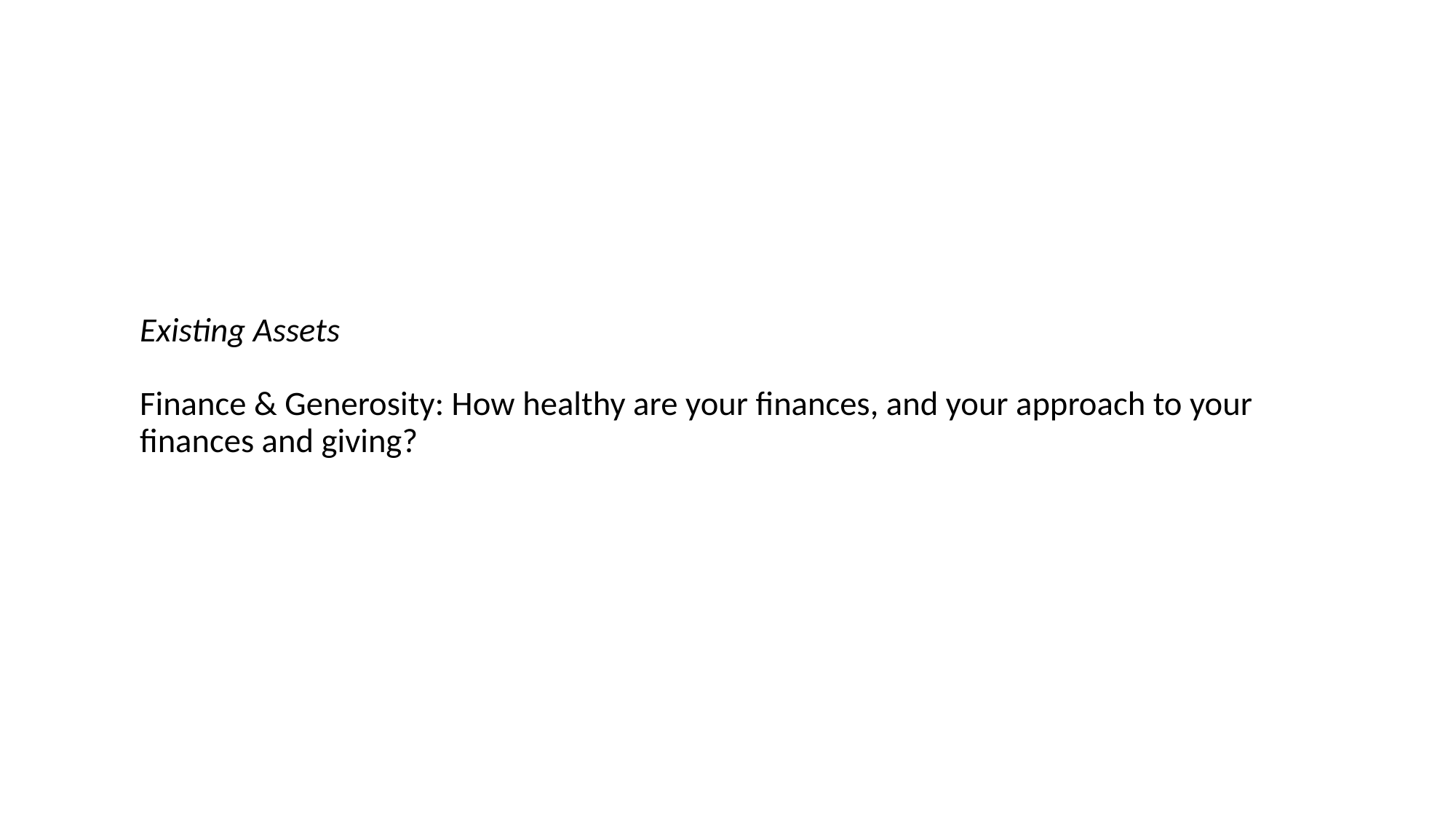

# Existing Assets Finance & Generosity: How healthy are your finances, and your approach to your finances and giving?